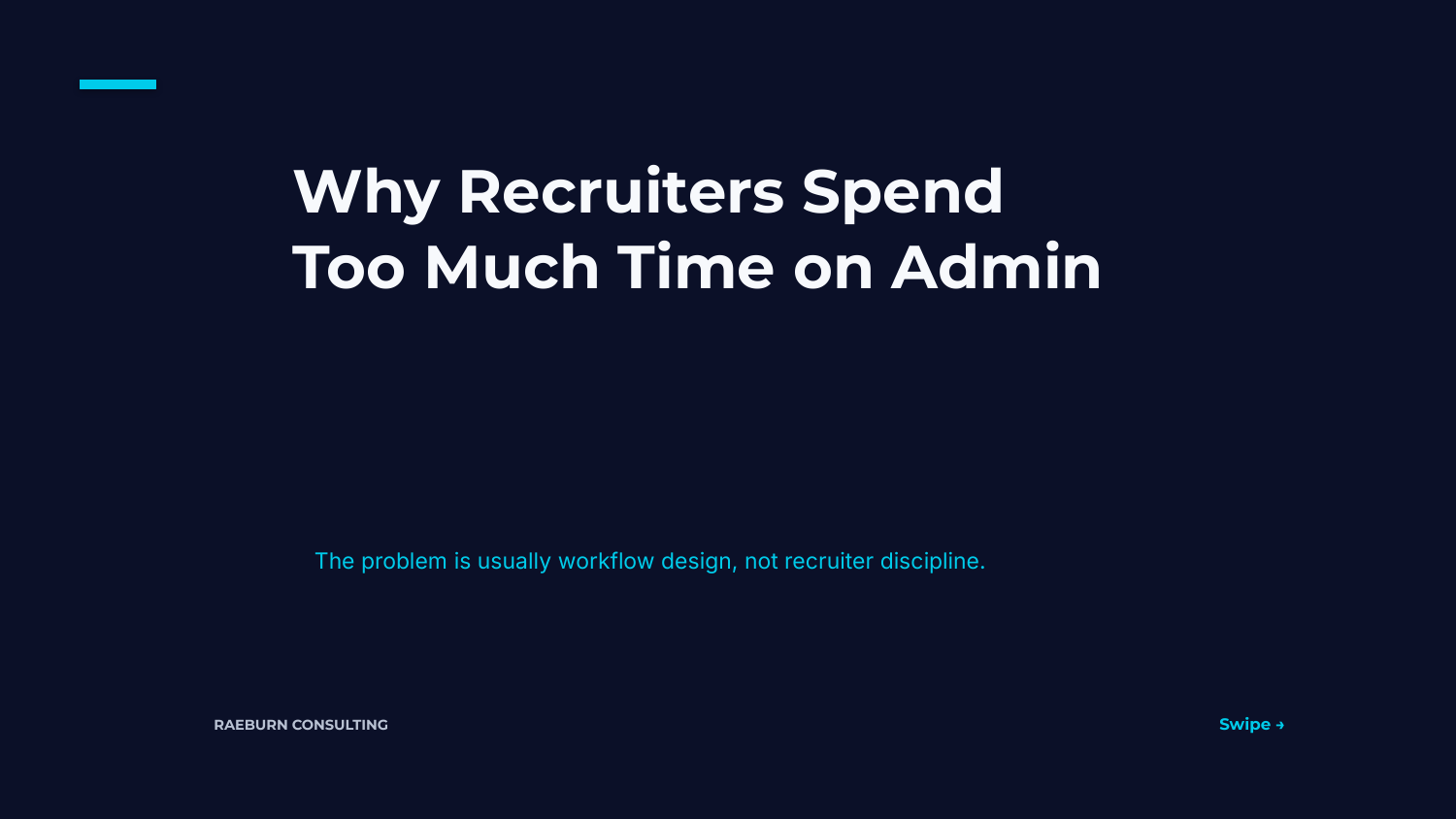

Why Recruiters Spend
Too Much Time on Admin
The problem is usually workflow design, not recruiter discipline.
Swipe →
RAEBURN CONSULTING